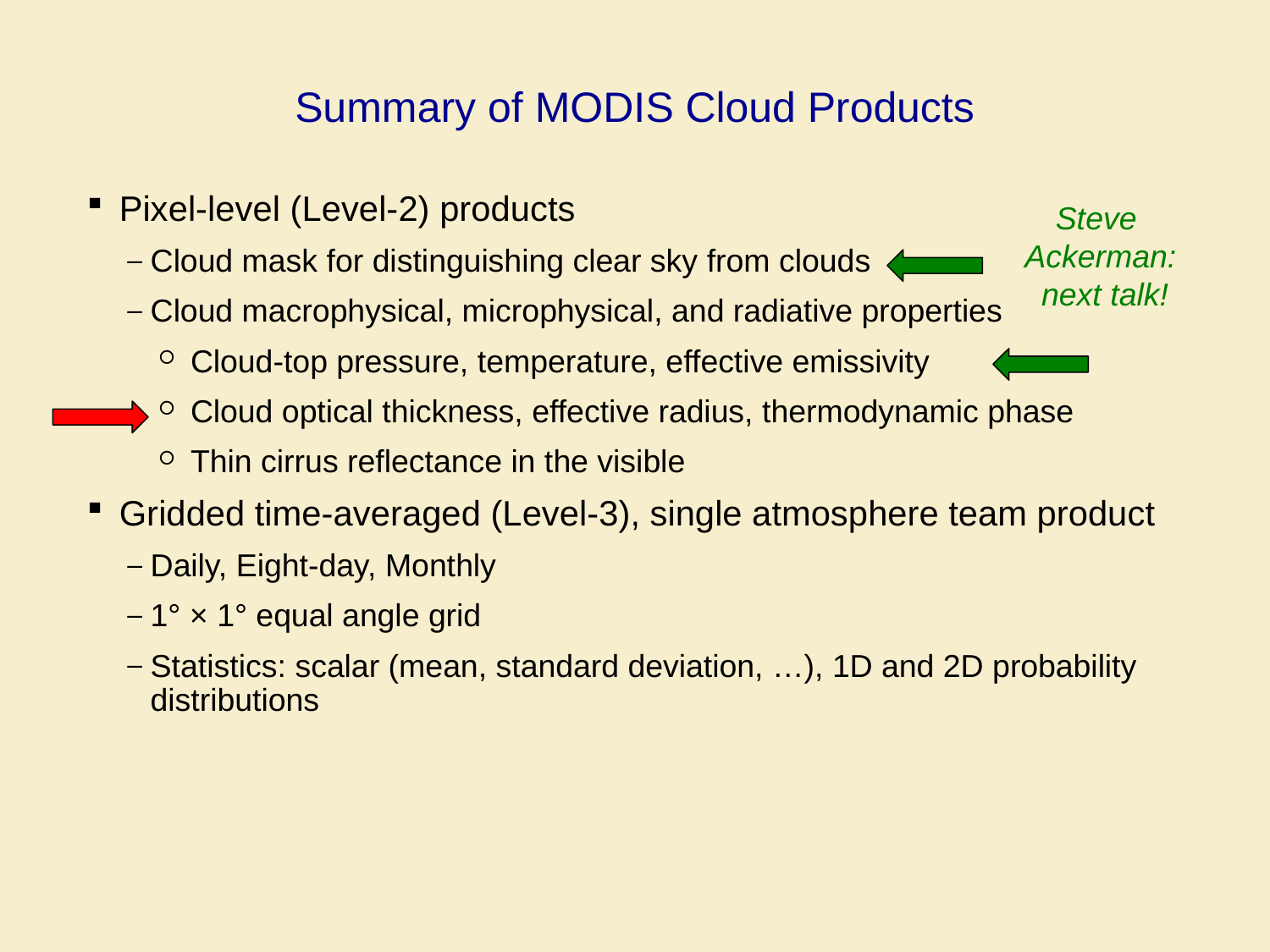

# Summary of MODIS Cloud Products
Pixel-level (Level-2) products
Cloud mask for distinguishing clear sky from clouds
Cloud macrophysical, microphysical, and radiative properties
 Cloud-top pressure, temperature, effective emissivity
 Cloud optical thickness, effective radius, thermodynamic phase
 Thin cirrus reflectance in the visible
Gridded time-averaged (Level-3), single atmosphere team product
Daily, Eight-day, Monthly
1° × 1° equal angle grid
Statistics: scalar (mean, standard deviation, …), 1D and 2D probability distributions
Steve
Ackerman:
 next talk!